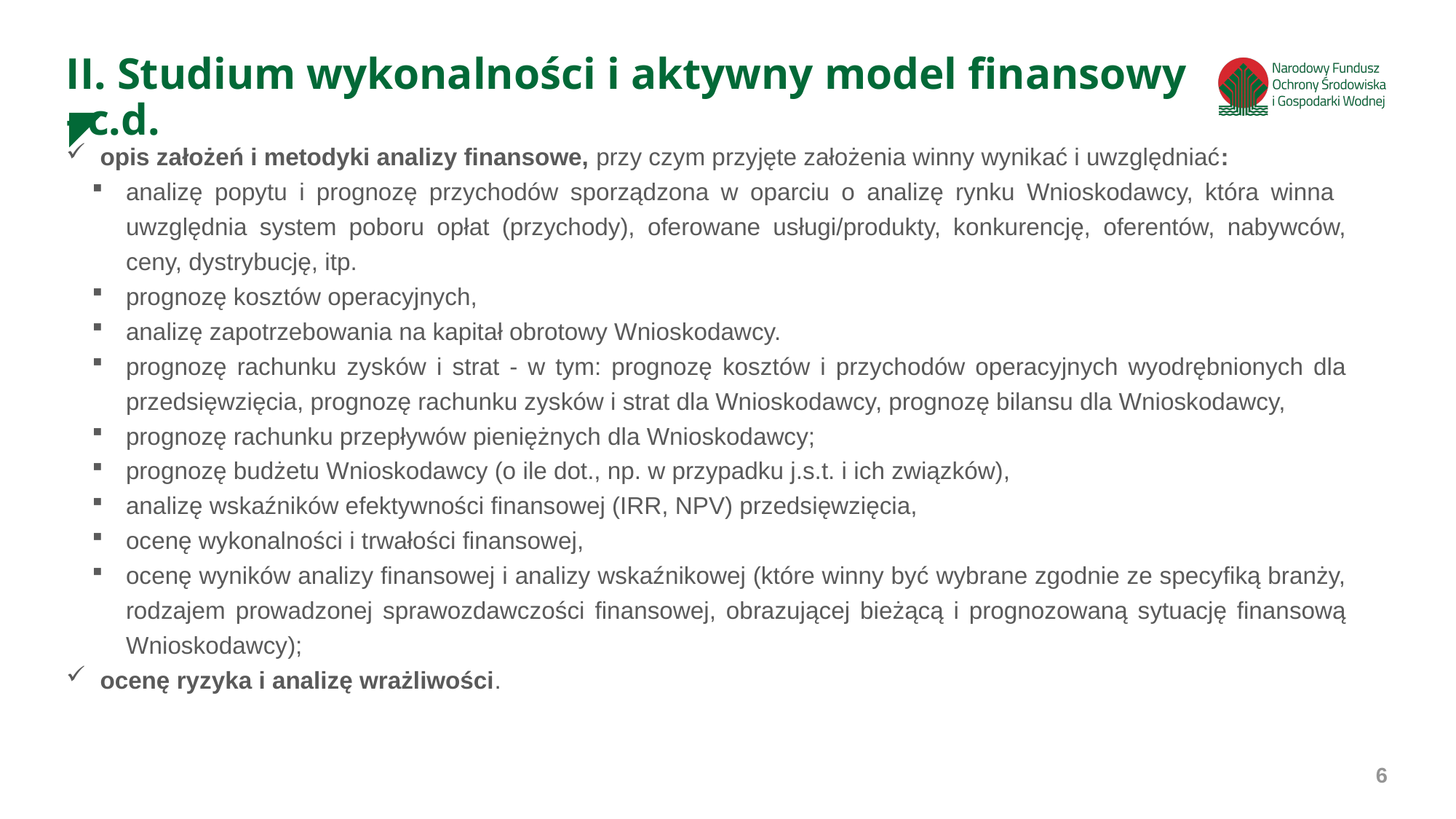

II. Studium wykonalności i aktywny model finansowy –c.d.

opis założeń i metodyki analizy finansowe, przy czym przyjęte założenia winny wynikać i uwzględniać:
analizę popytu i prognozę przychodów sporządzona w oparciu o analizę rynku Wnioskodawcy, która winna  uwzględnia system poboru opłat (przychody), oferowane usługi/produkty, konkurencję, oferentów, nabywców, ceny, dystrybucję, itp.
prognozę kosztów operacyjnych,
analizę zapotrzebowania na kapitał obrotowy Wnioskodawcy.
prognozę rachunku zysków i strat - w tym: prognozę kosztów i przychodów operacyjnych wyodrębnionych dla przedsięwzięcia, prognozę rachunku zysków i strat dla Wnioskodawcy, prognozę bilansu dla Wnioskodawcy,
prognozę rachunku przepływów pieniężnych dla Wnioskodawcy;
prognozę budżetu Wnioskodawcy (o ile dot., np. w przypadku j.s.t. i ich związków),
analizę wskaźników efektywności finansowej (IRR, NPV) przedsięwzięcia,
ocenę wykonalności i trwałości finansowej,
ocenę wyników analizy finansowej i analizy wskaźnikowej (które winny być wybrane zgodnie ze specyfiką branży, rodzajem prowadzonej sprawozdawczości finansowej, obrazującej bieżącą i prognozowaną sytuację finansową Wnioskodawcy);
ocenę ryzyka i analizę wrażliwości.